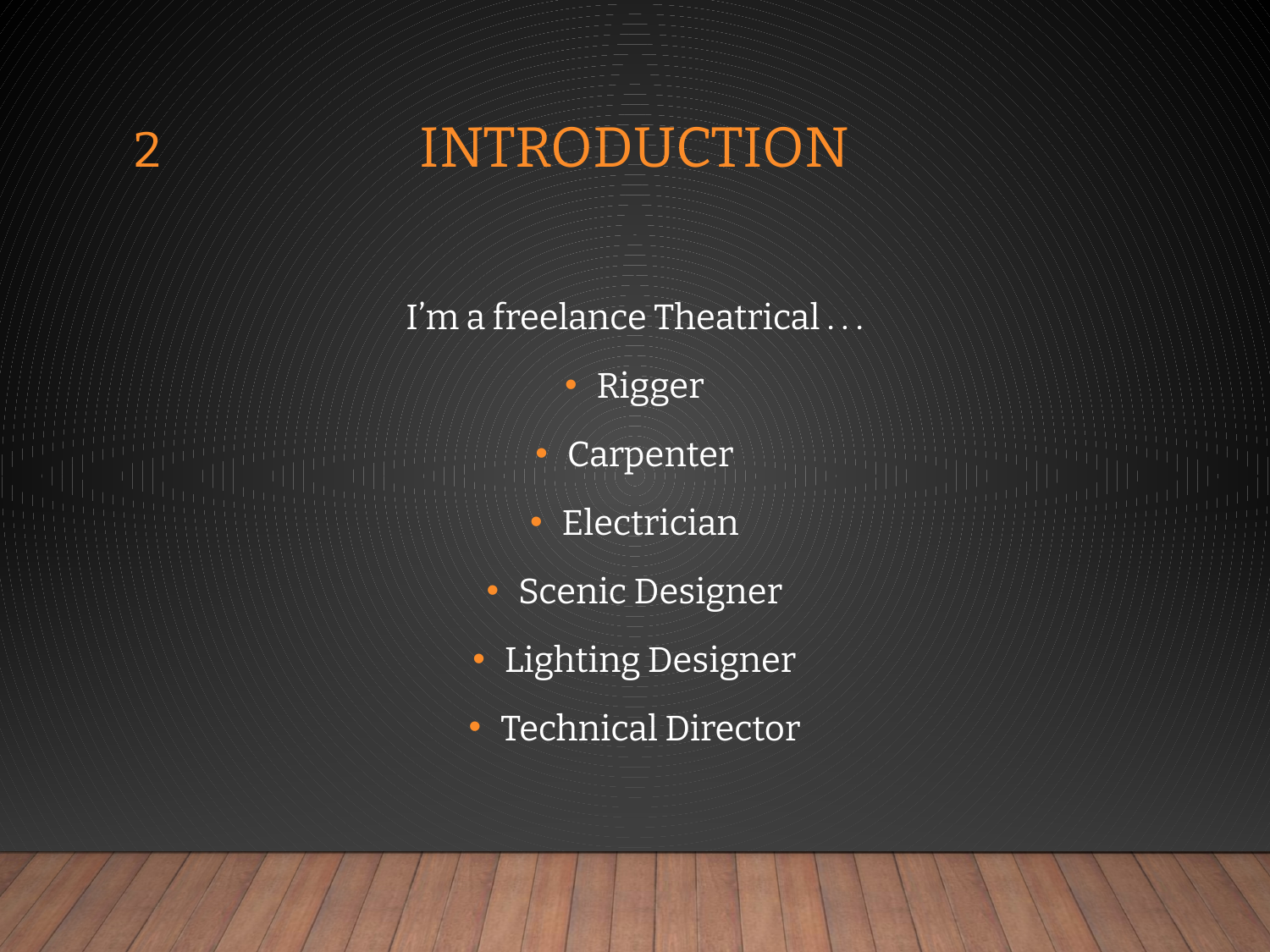

2
# INTRODUCTION
I’m a freelance Theatrical . . .
Rigger
Carpenter
Electrician
Scenic Designer
Lighting Designer
Technical Director